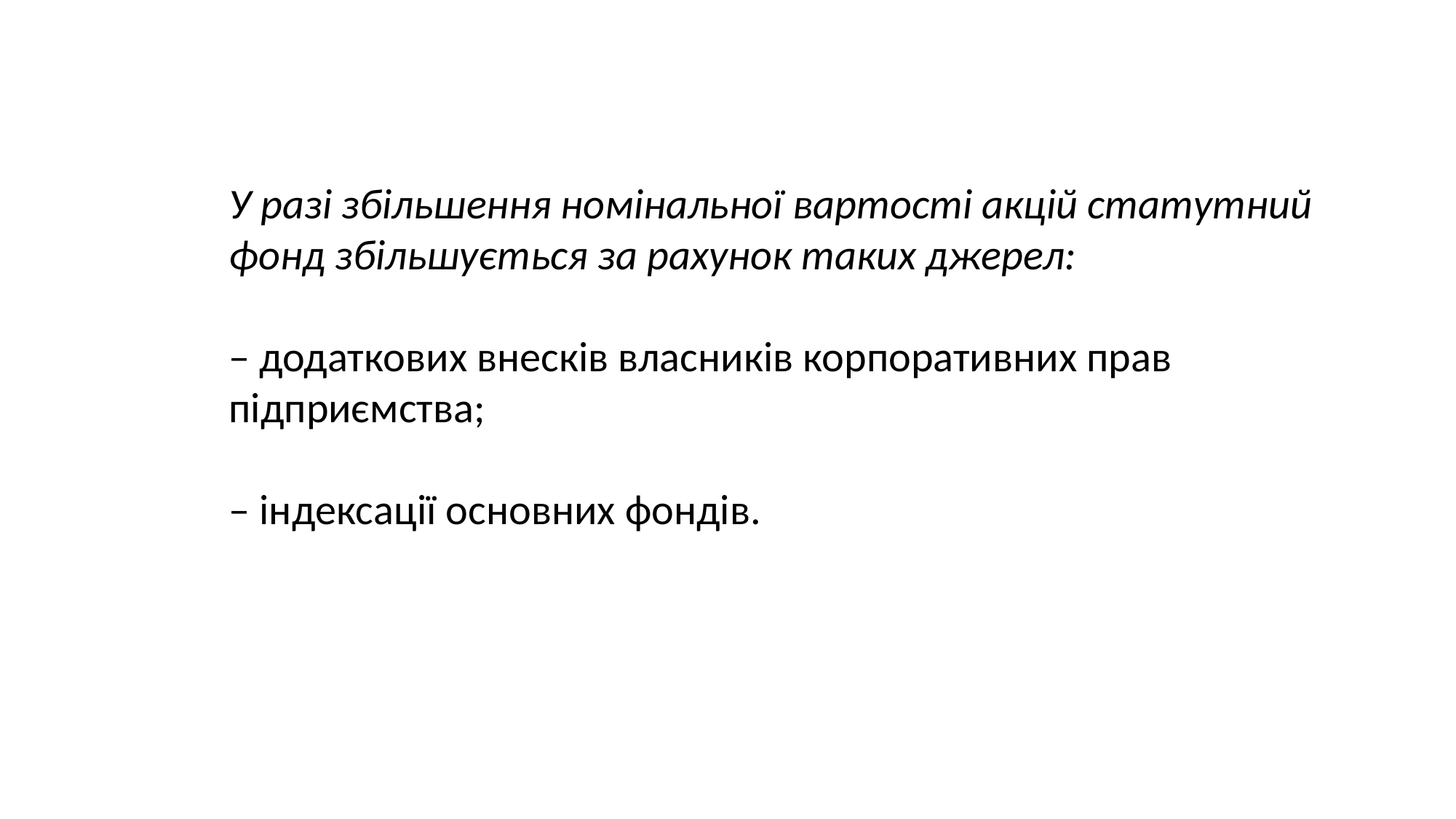

У разі збільшення номінальної вартості акцій статутний
фонд збільшується за рахунок таких джерел:

– додаткових внесків власників корпоративних прав
підприємства;

– індексації основних фондів.